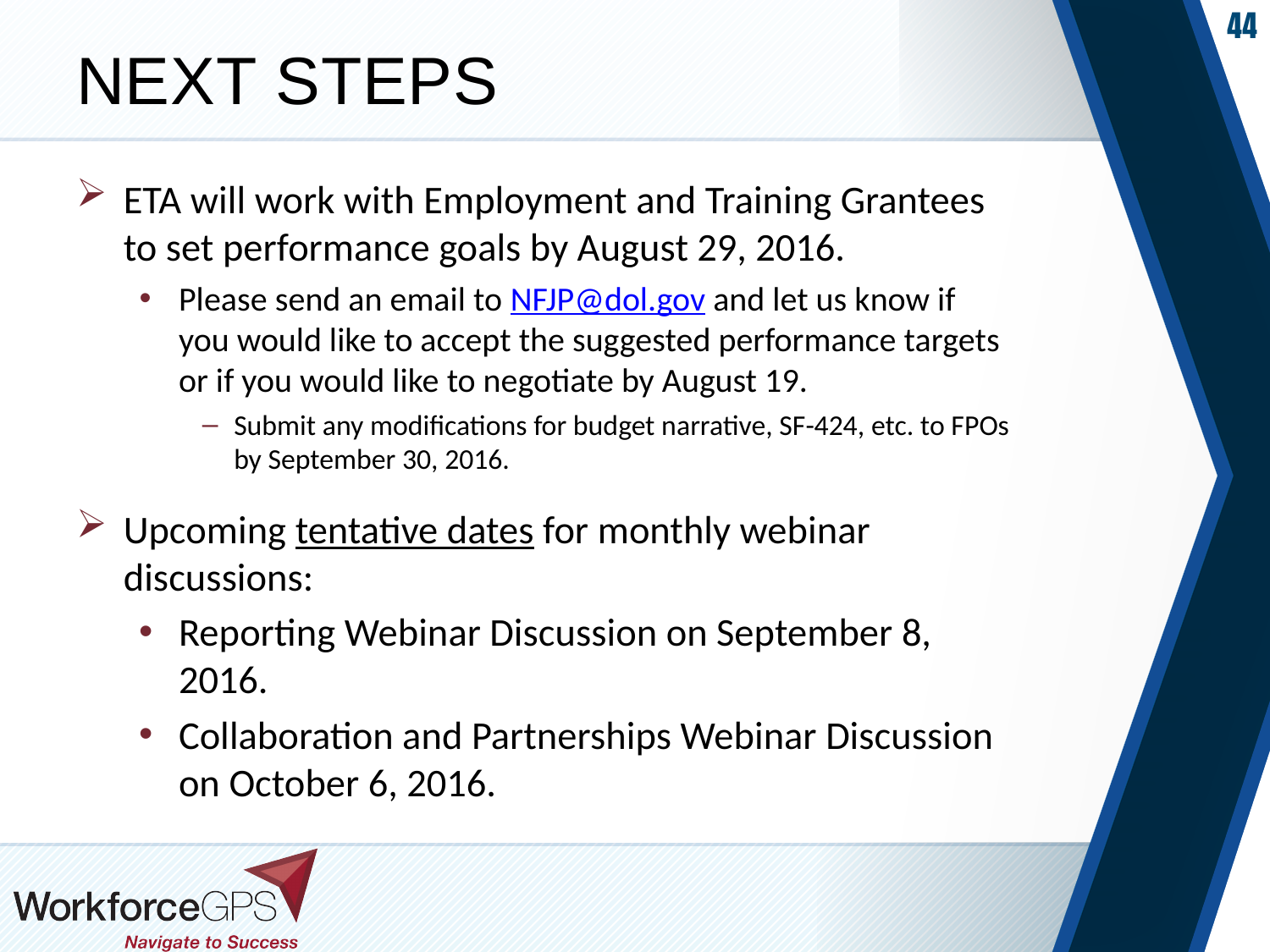

# Next Steps
ETA will work with Employment and Training Grantees to set performance goals by August 29, 2016.
Please send an email to NFJP@dol.gov and let us know if you would like to accept the suggested performance targets or if you would like to negotiate by August 19.
Submit any modifications for budget narrative, SF-424, etc. to FPOs by September 30, 2016.

Upcoming tentative dates for monthly webinar discussions:
Reporting Webinar Discussion on September 8, 2016.
Collaboration and Partnerships Webinar Discussion on October 6, 2016.